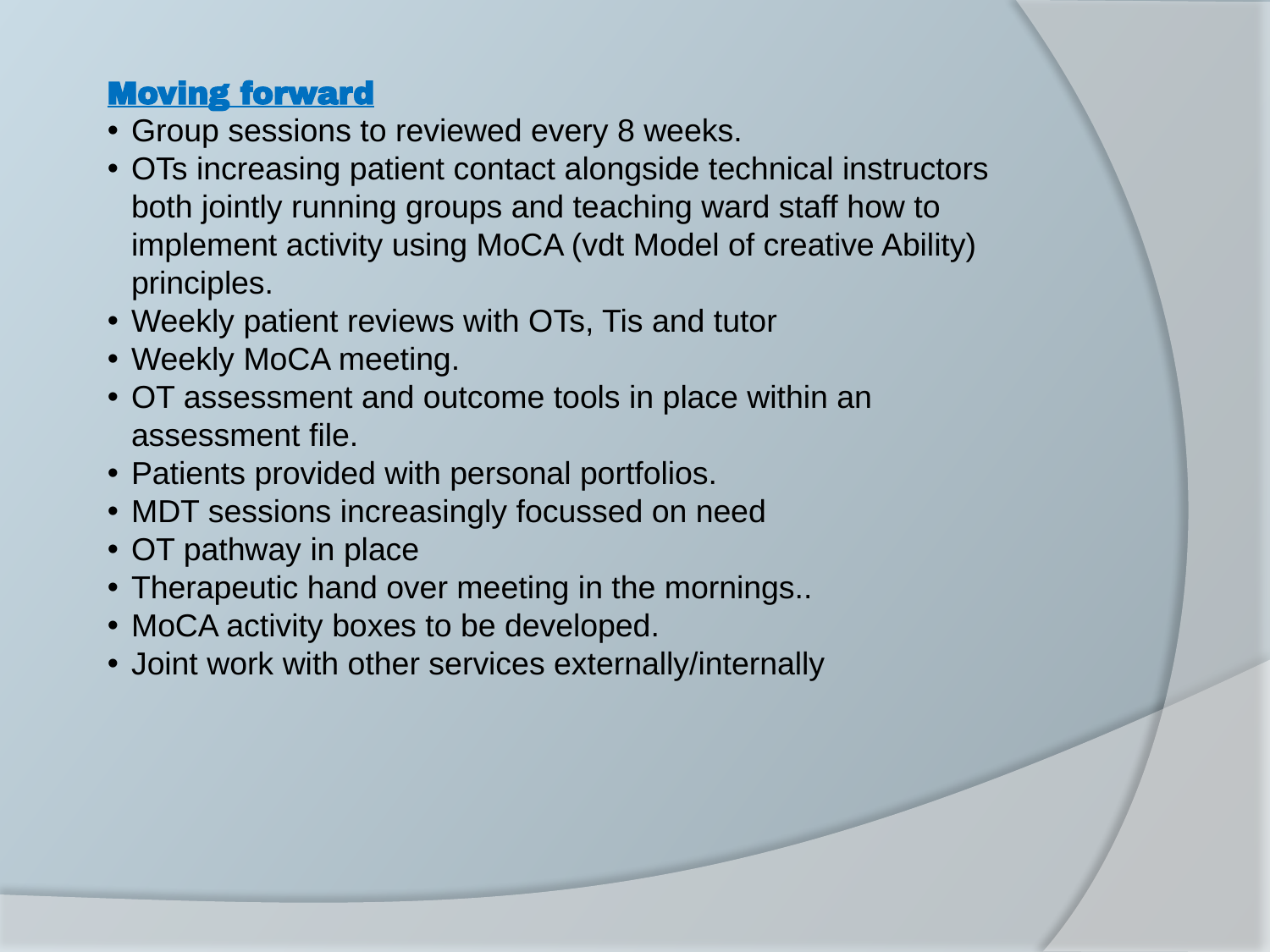

Moving forward
Group sessions to reviewed every 8 weeks.
OTs increasing patient contact alongside technical instructors both jointly running groups and teaching ward staff how to implement activity using MoCA (vdt Model of creative Ability) principles.
Weekly patient reviews with OTs, Tis and tutor
Weekly MoCA meeting.
OT assessment and outcome tools in place within an assessment file.
Patients provided with personal portfolios.
MDT sessions increasingly focussed on need
OT pathway in place
Therapeutic hand over meeting in the mornings..
MoCA activity boxes to be developed.
Joint work with other services externally/internally